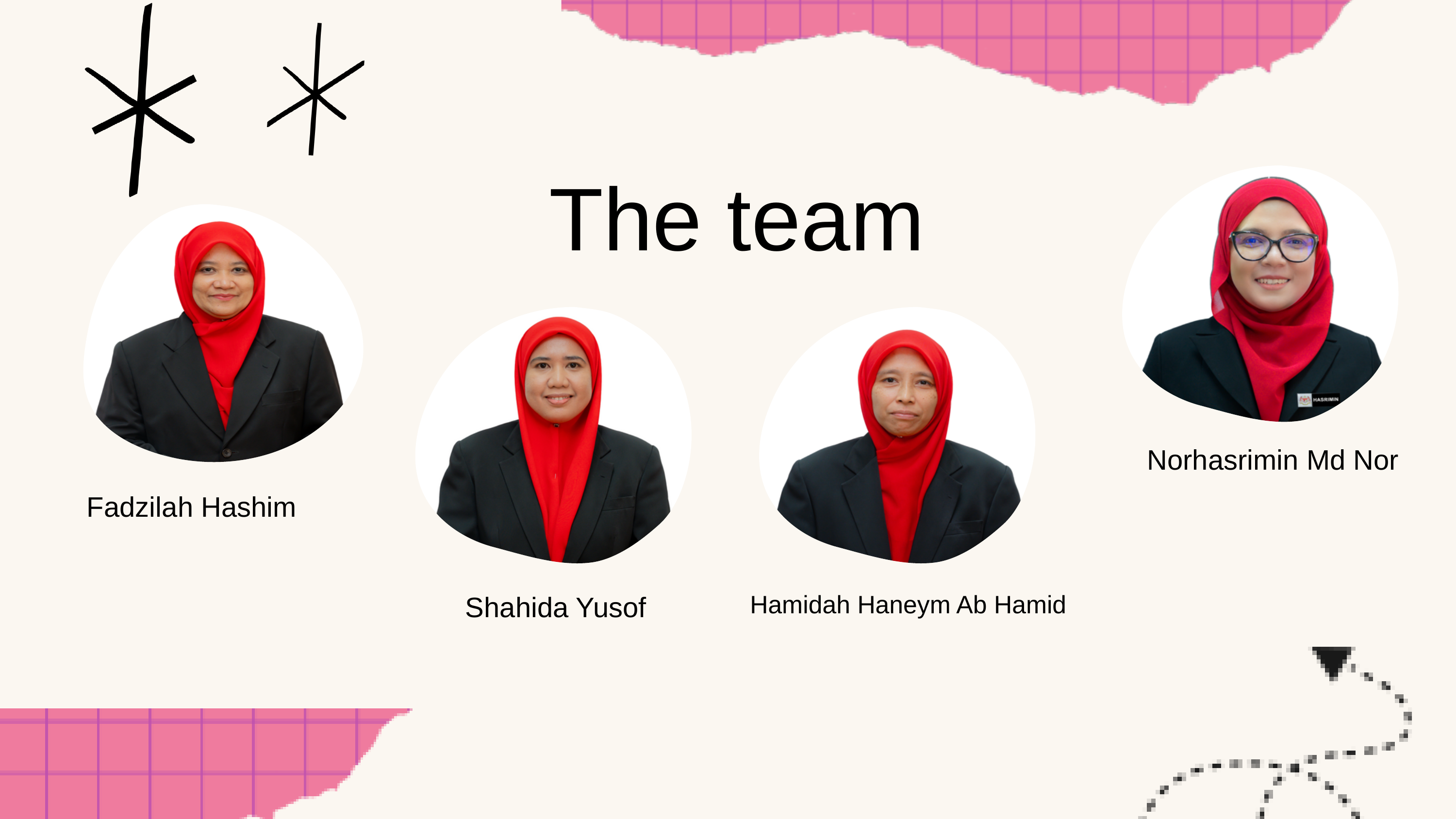

The team

Norhasrimin Md Nor
Fadzilah Hashim
Shahida Yusof
Hamidah Haneym Ab Hamid